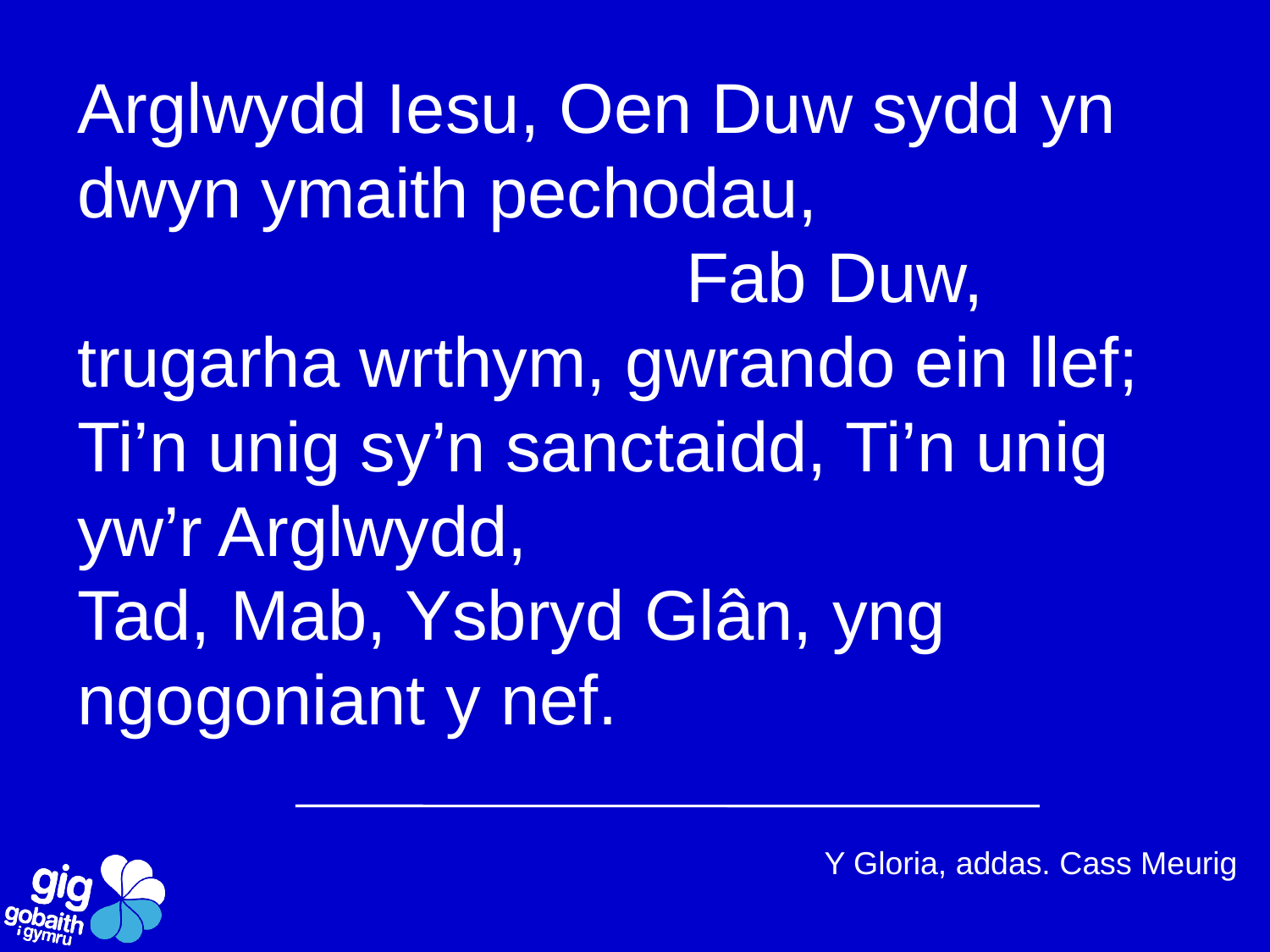

Arglwydd Iesu, Oen Duw sydd yn     dwyn ymaith pechodau,                                                    Fab Duw, trugarha wrthym, gwrando ein llef;
Ti’n unig sy’n sanctaidd, Ti’n unig yw’r Arglwydd,
Tad, Mab, Ysbryd Glân, yng ngogoniant y nef.

Y Gloria, addas. Cass Meurig